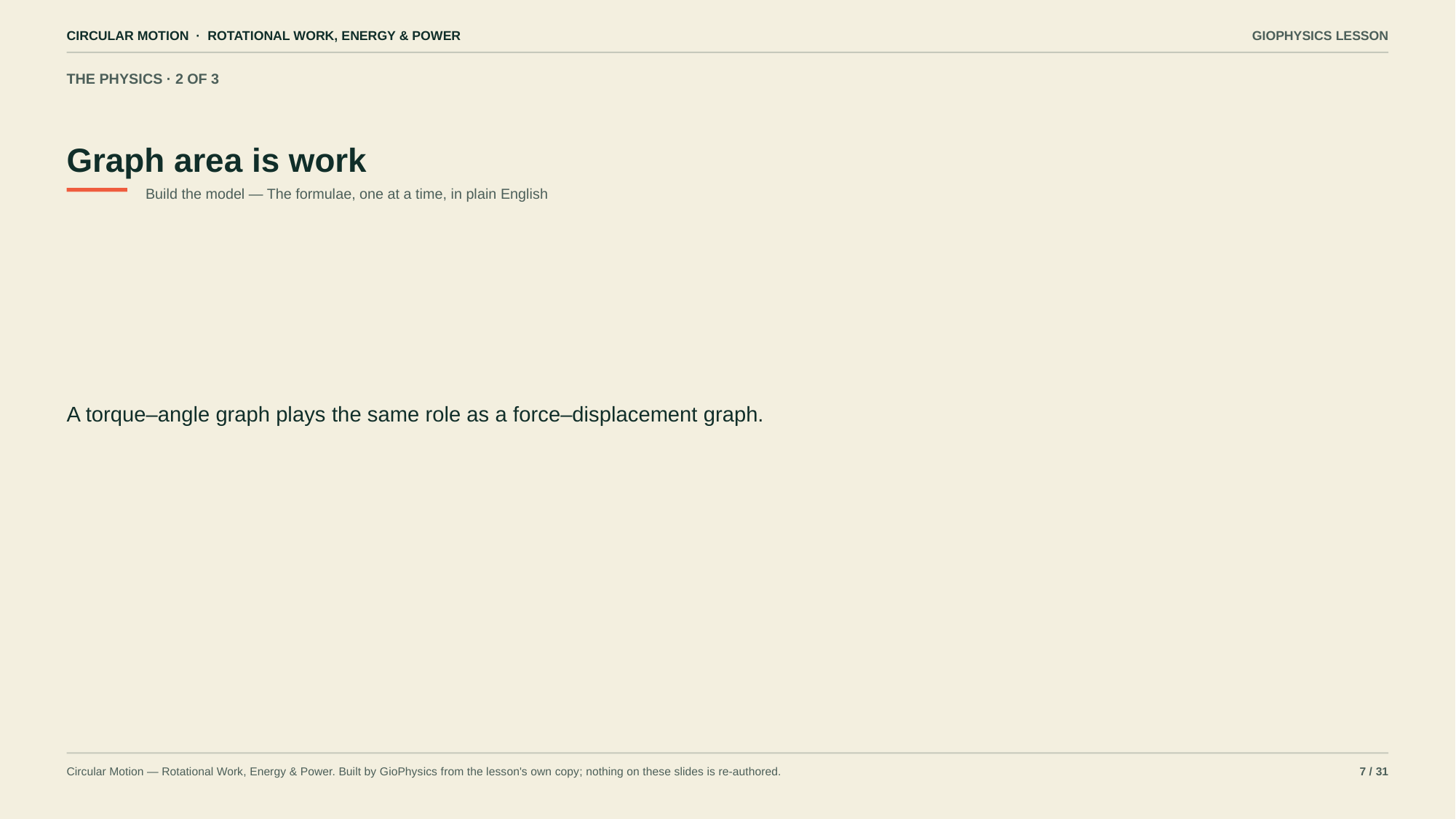

CIRCULAR MOTION  ·  ROTATIONAL WORK, ENERGY & POWER
GIOPHYSICS LESSON

THE PHYSICS · 2 OF 3
Graph area is work
Build the model — The formulae, one at a time, in plain English

A torque–angle graph plays the same role as a force–displacement graph.

Circular Motion — Rotational Work, Energy & Power. Built by GioPhysics from the lesson's own copy; nothing on these slides is re-authored.
7 / 31